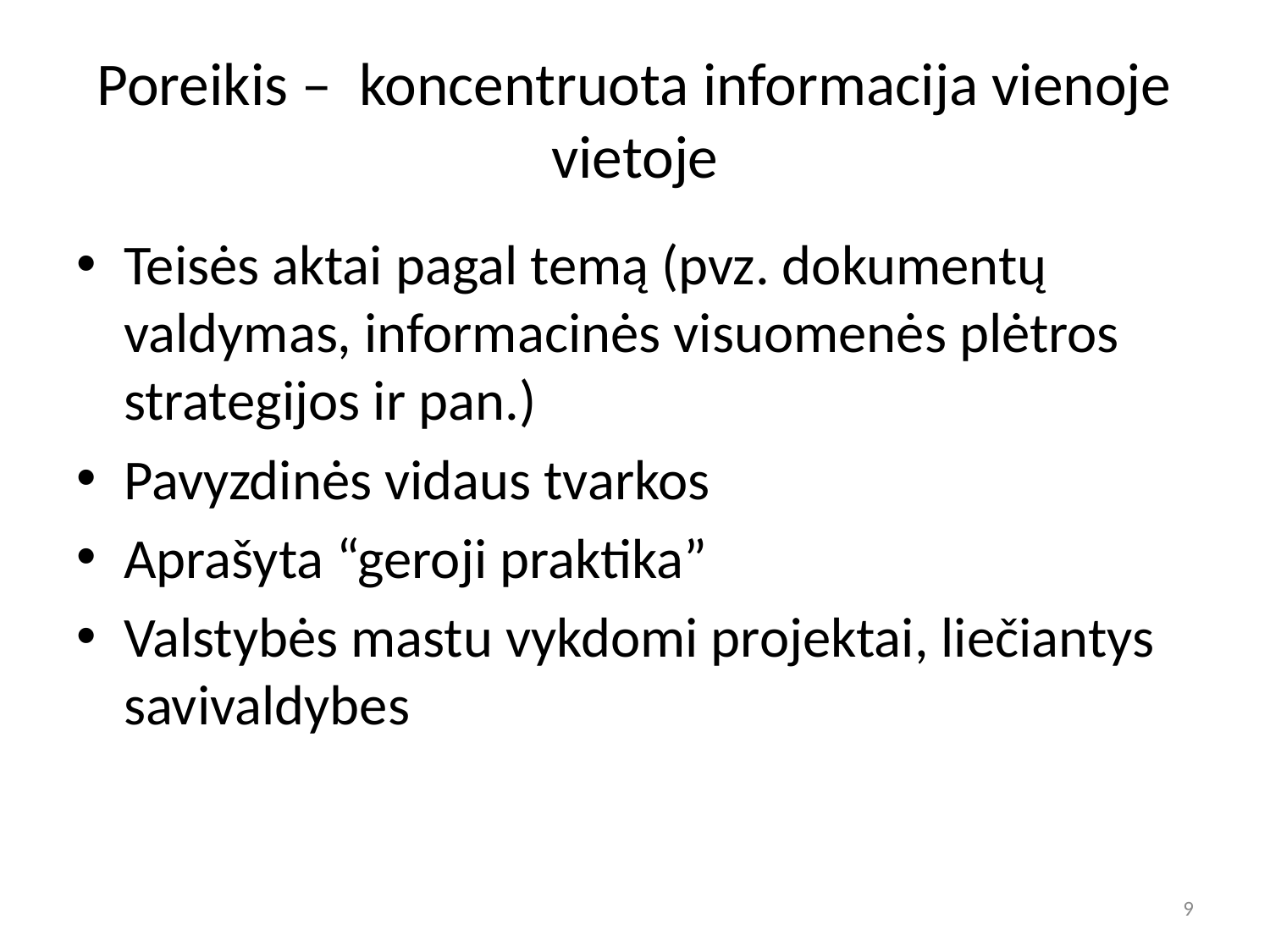

# Poreikis –  koncentruota informacija vienoje vietoje
Teisės aktai pagal temą (pvz. dokumentų valdymas, informacinės visuomenės plėtros strategijos ir pan.)
Pavyzdinės vidaus tvarkos
Aprašyta “geroji praktika”
Valstybės mastu vykdomi projektai, liečiantys savivaldybes

9